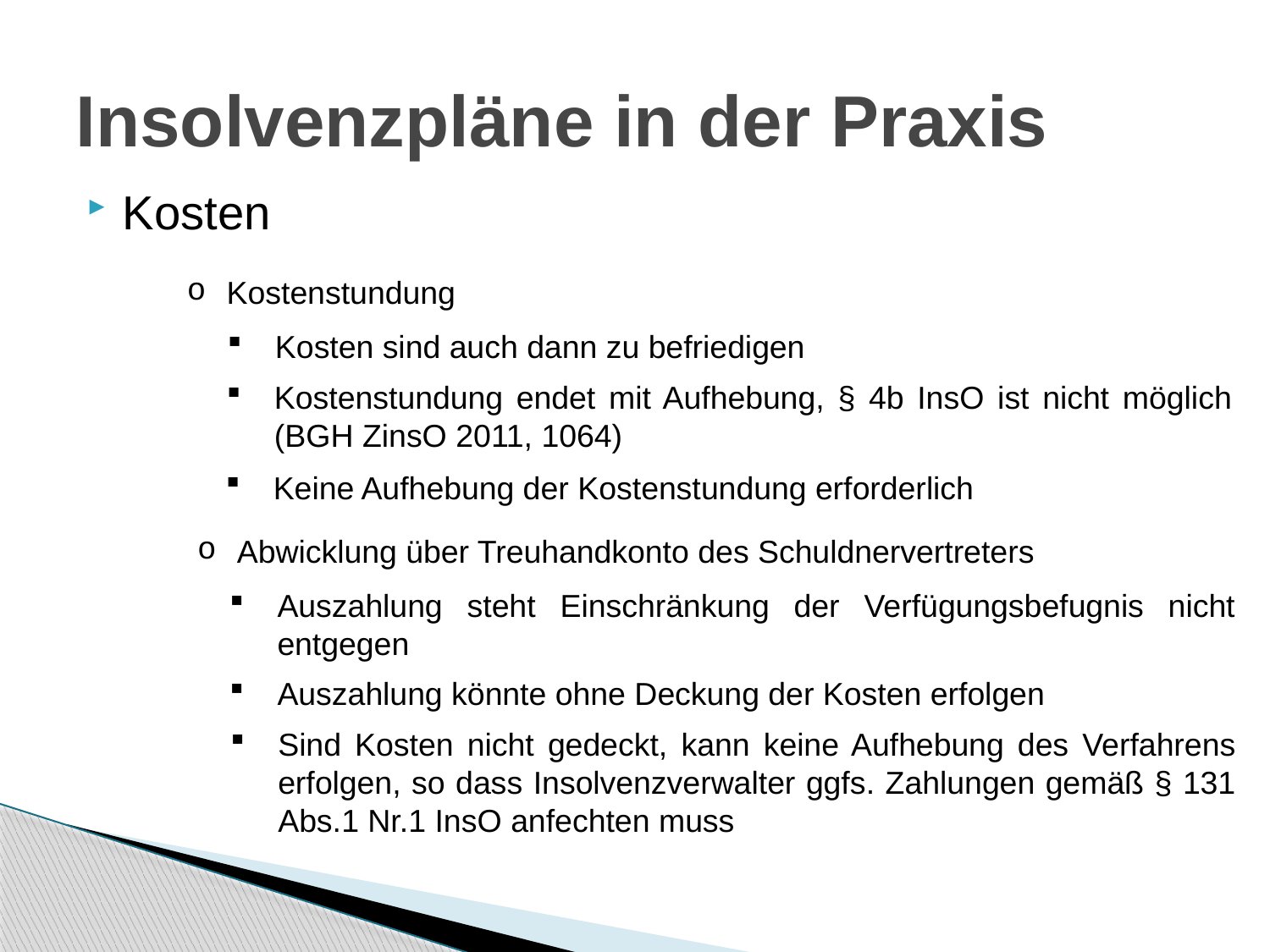

# Insolvenzpläne in der Praxis
Kosten
Kostenstundung
Kosten sind auch dann zu befriedigen
Kostenstundung endet mit Aufhebung, § 4b InsO ist nicht möglich (BGH ZinsO 2011, 1064)
Keine Aufhebung der Kostenstundung erforderlich
Abwicklung über Treuhandkonto des Schuldnervertreters
Auszahlung steht Einschränkung der Verfügungsbefugnis nicht entgegen
Auszahlung könnte ohne Deckung der Kosten erfolgen
Sind Kosten nicht gedeckt, kann keine Aufhebung des Verfahrens erfolgen, so dass Insolvenzverwalter ggfs. Zahlungen gemäß § 131 Abs.1 Nr.1 InsO anfechten muss